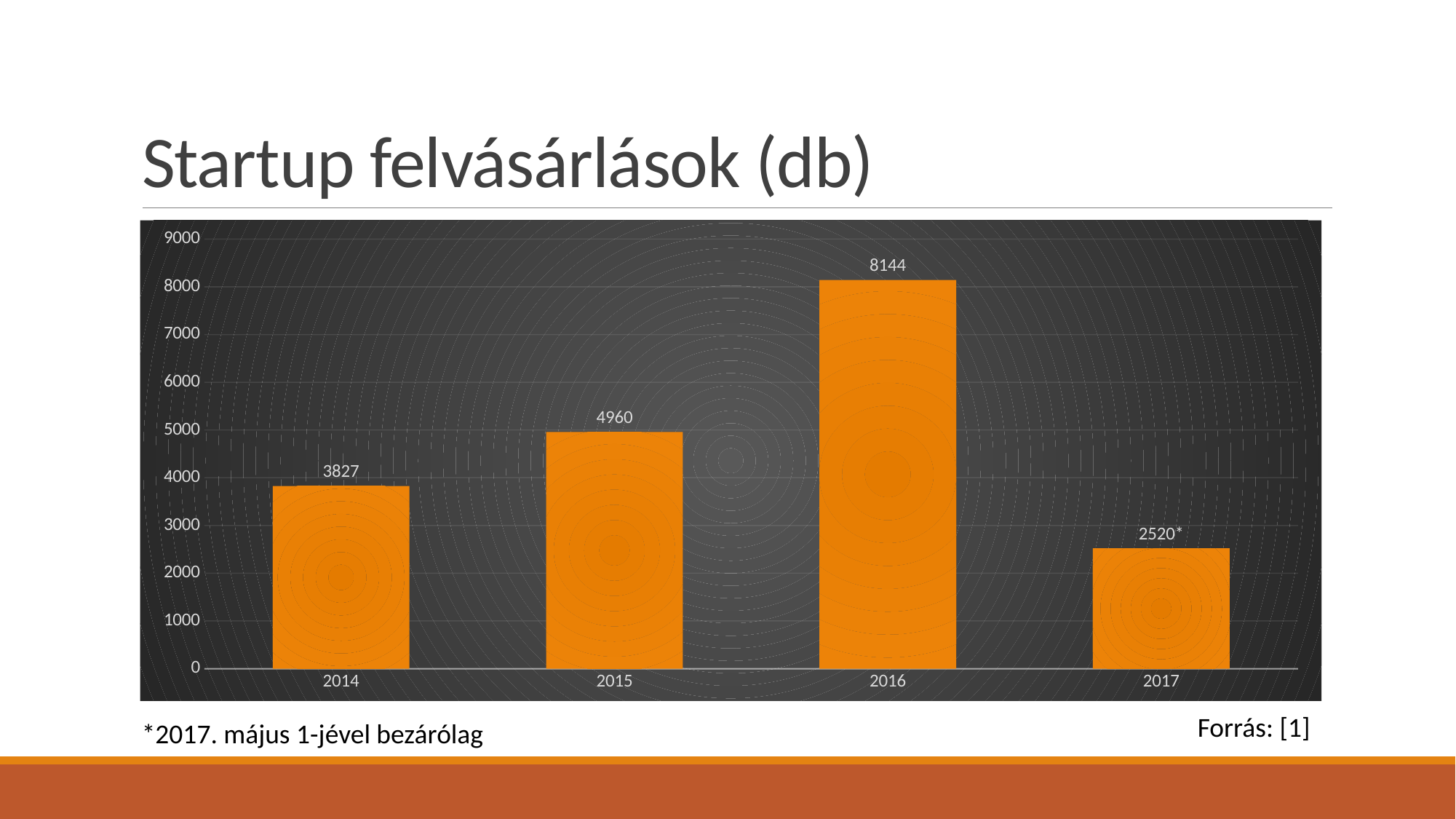

# Startup felvásárlások (db)

### Chart

| Category | Total |
|---|---|
| 2014 | 3827.0 |
| 2015 | 4960.0 |
| 2016 | 8144.0 |
| 2017 | 2520.0 |
Forrás: [1]
*2017. május 1-jével bezárólag